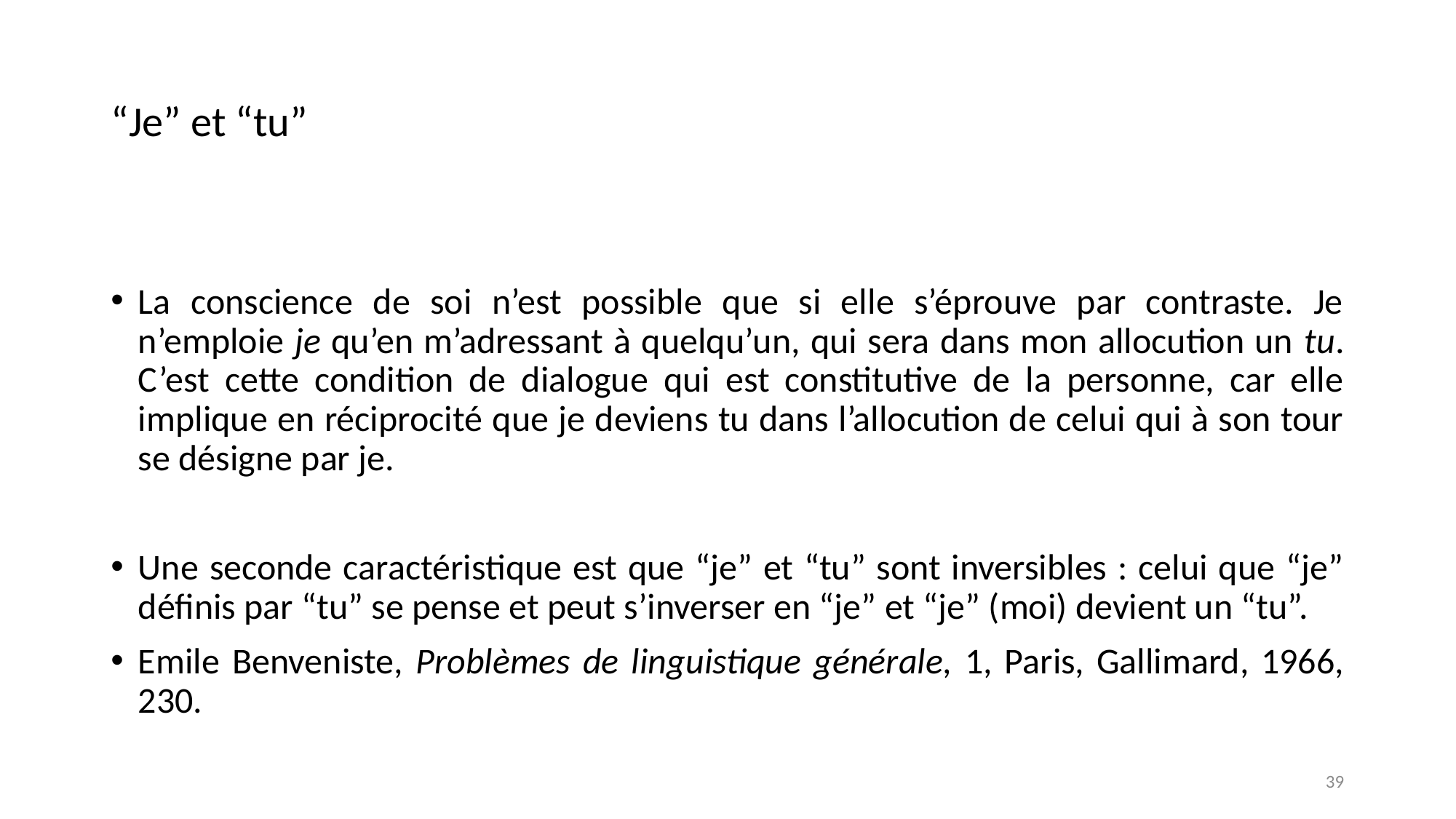

# “Je” et “tu”

La conscience de soi n’est possible que si elle s’éprouve par contraste. Je n’emploie je qu’en m’adressant à quelqu’un, qui sera dans mon allocution un tu. C’est cette condition de dialogue qui est constitutive de la personne, car elle implique en réciprocité que je deviens tu dans l’allocution de celui qui à son tour se désigne par je.

Une seconde caractéristique est que “je” et “tu” sont inversibles : celui que “je” définis par “tu” se pense et peut s’inverser en “je” et “je” (moi) devient un “tu”.
Emile Benveniste, Problèmes de linguistique générale, 1, Paris, Gallimard, 1966, 230.

39